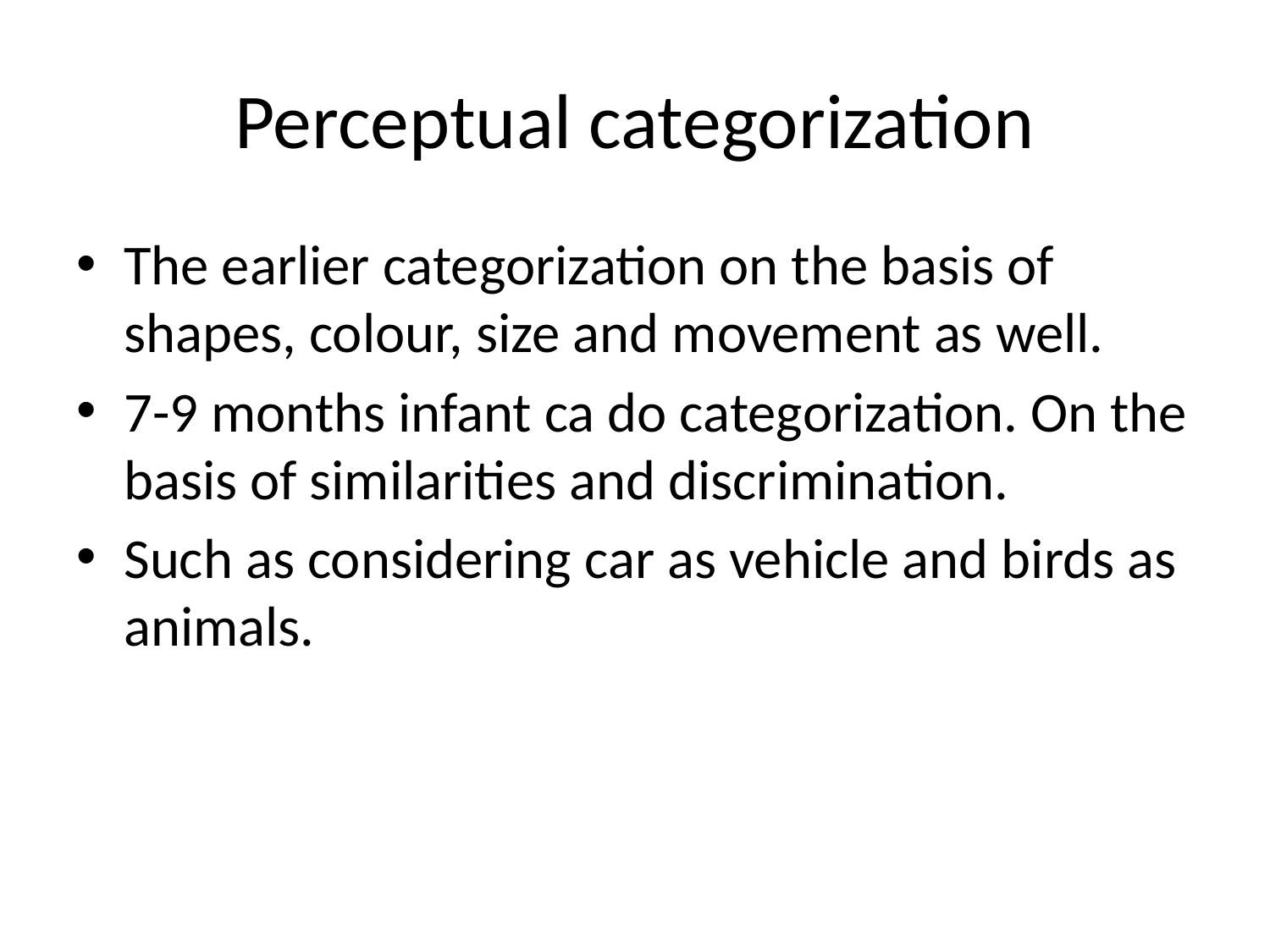

# Perceptual categorization
The earlier categorization on the basis of shapes, colour, size and movement as well.
7-9 months infant ca do categorization. On the basis of similarities and discrimination.
Such as considering car as vehicle and birds as animals.